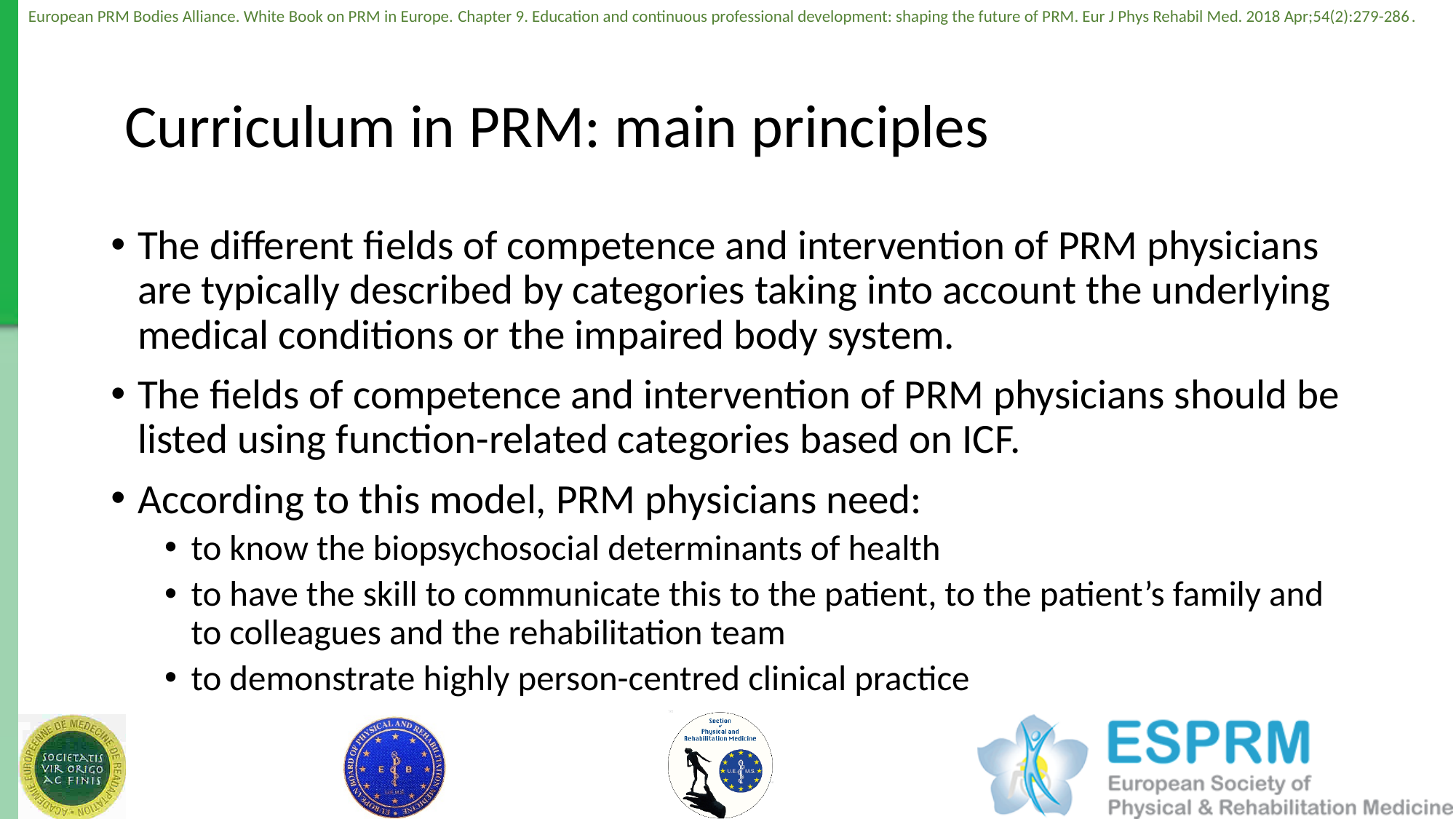

# Curriculum in PRM: main principles
The different fields of competence and intervention of PRM physicians are typically described by categories taking into account the underlying medical conditions or the impaired body system.
The fields of competence and intervention of PRM physicians should be listed using function-related categories based on ICF.
According to this model, PRM physicians need:
to know the biopsychosocial determinants of health
to have the skill to communicate this to the patient, to the patient’s family and to colleagues and the rehabilitation team
to demonstrate highly person-centred clinical practice